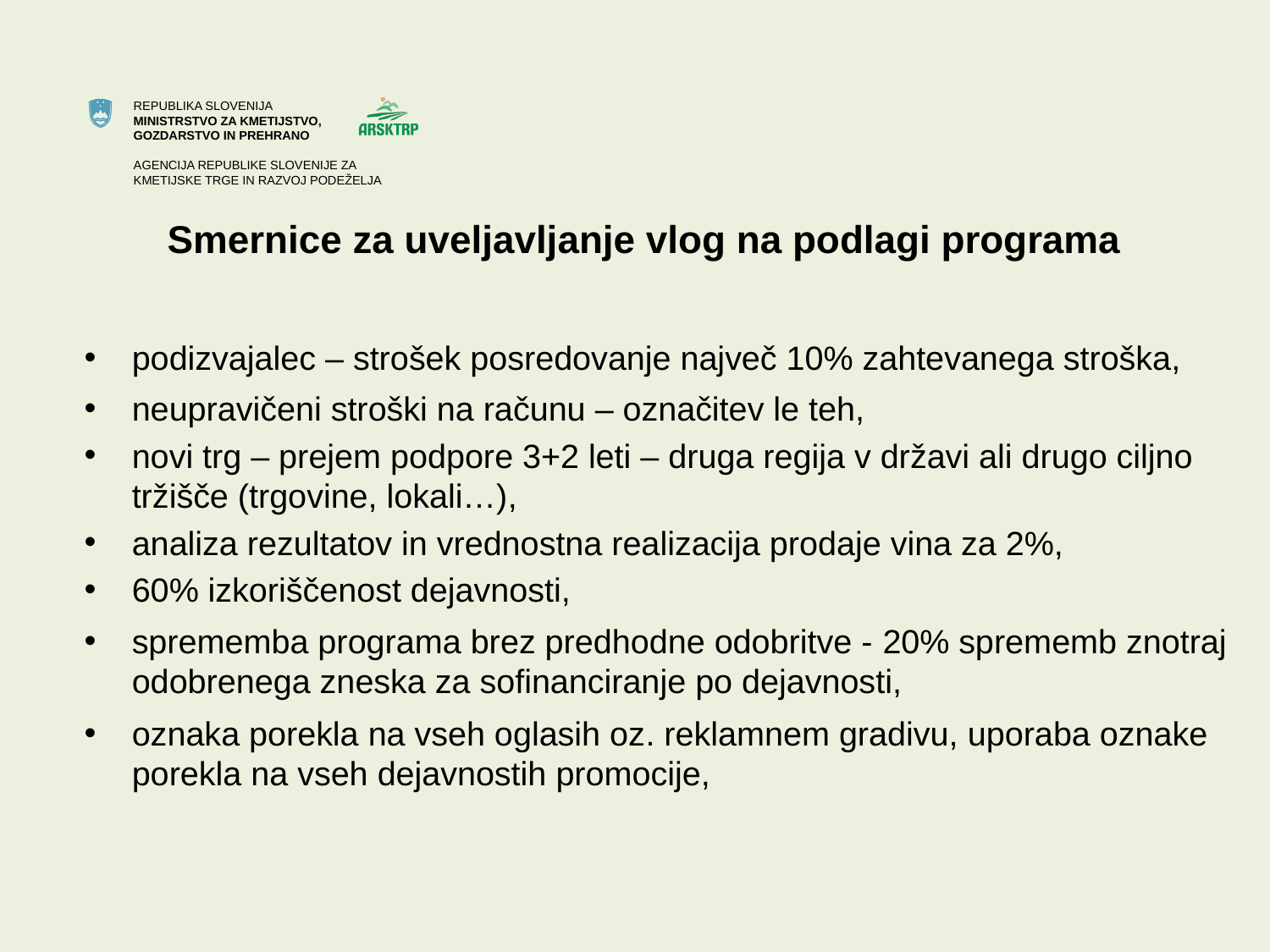

# Smernice za uveljavljanje vlog na podlagi programa

podizvajalec – strošek posredovanje največ 10% zahtevanega stroška,
neupravičeni stroški na računu – označitev le teh,
novi trg – prejem podpore 3+2 leti – druga regija v državi ali drugo ciljno tržišče (trgovine, lokali…),
analiza rezultatov in vrednostna realizacija prodaje vina za 2%,
60% izkoriščenost dejavnosti,

sprememba programa brez predhodne odobritve - 20% sprememb znotraj odobrenega zneska za sofinanciranje po dejavnosti,

oznaka porekla na vseh oglasih oz. reklamnem gradivu, uporaba oznake porekla na vseh dejavnostih promocije,